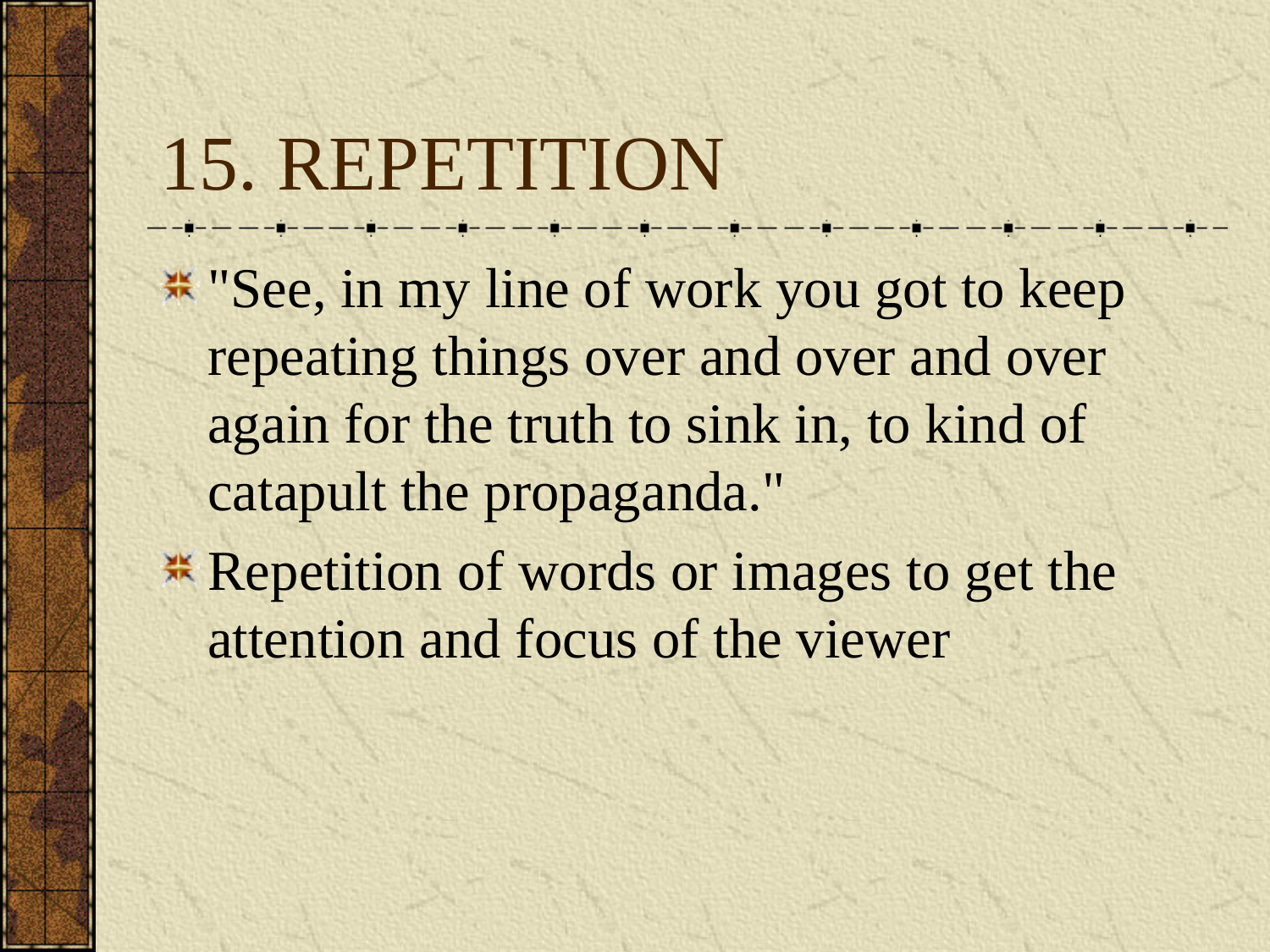

# 15. REPETITION
"See, in my line of work you got to keep repeating things over and over and over again for the truth to sink in, to kind of catapult the propaganda."
Repetition of words or images to get the attention and focus of the viewer